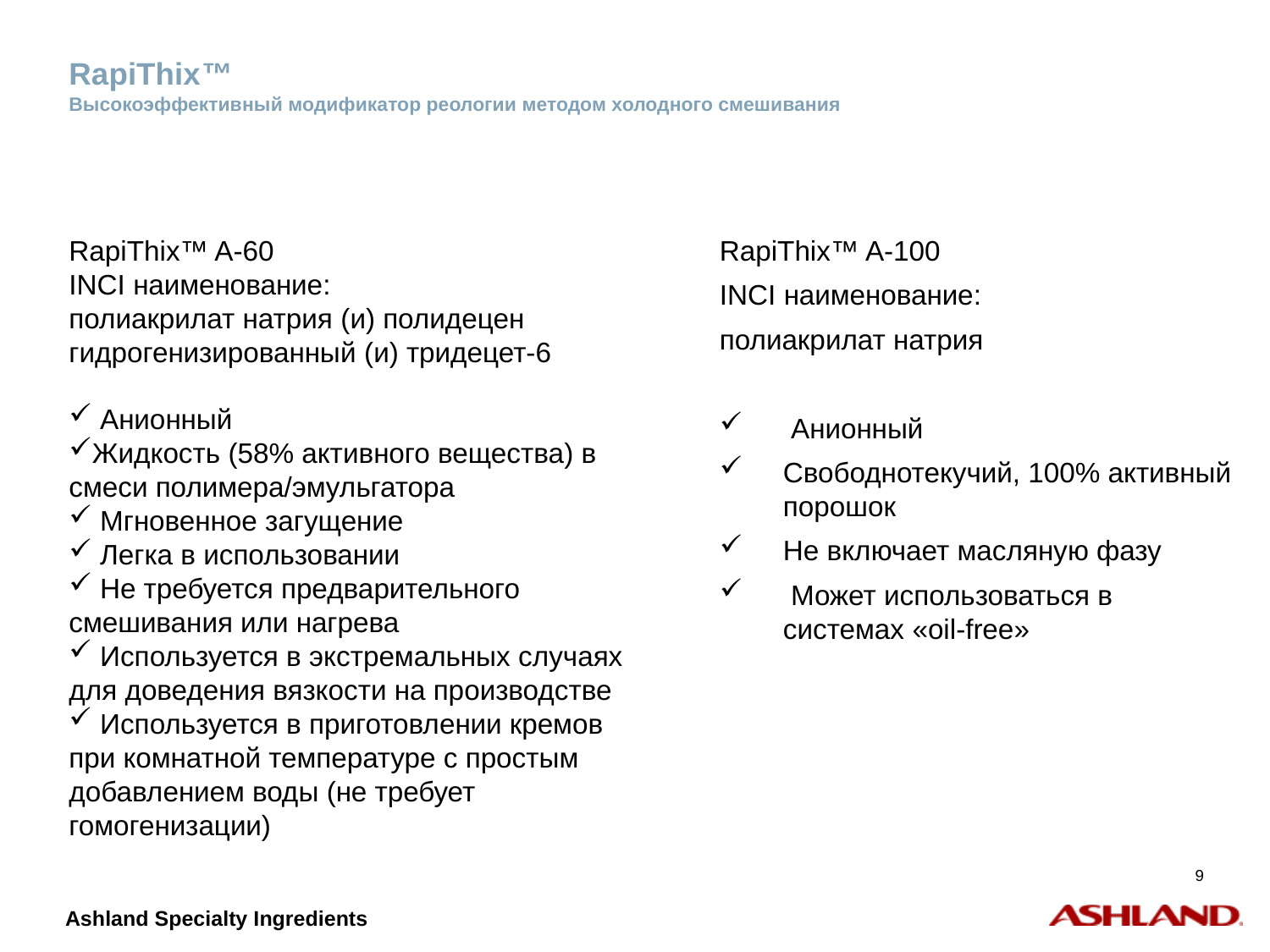

# RapiThix™ Высокоэффективный модификатор реологии методом холодного смешивания
RapiThix™ A-60
INCI наименование:
полиакрилат натрия (и) полидецен гидрогенизированный (и) тридецет-6

 Анионный
Жидкость (58% активного вещества) в смеси полимера/эмульгатора
 Мгновенное загущение
 Легка в использовании
 Не требуется предварительного смешивания или нагрева
 Используется в экстремальных случаях для доведения вязкости на производстве
 Используется в приготовлении кремов при комнатной температуре с простым добавлением воды (не требует гомогенизации)

RapiThix™ A-100
INCI наименование:
полиакрилат натрия

 Анионный
Свободнотекучий, 100% активный порошок
Не включает масляную фазу
 Может использоваться в системах «oil-free»